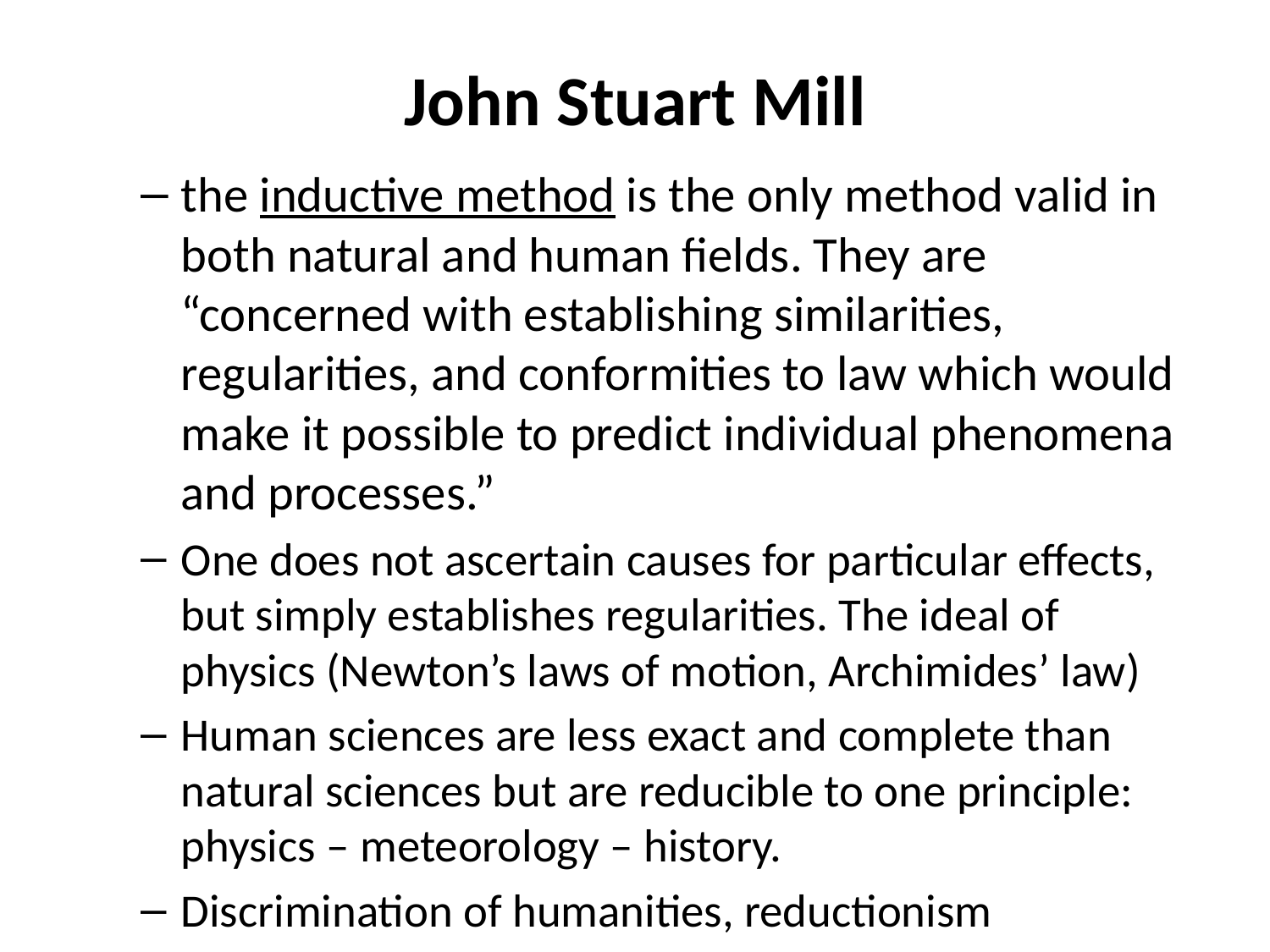

# John Stuart Mill
the inductive method is the only method valid in both natural and human fields. They are “concerned with establishing similarities, regularities, and conformities to law which would make it possible to predict individual phenomena and processes.”
One does not ascertain causes for particular effects, but simply establishes regularities. The ideal of physics (Newton’s laws of motion, Archimides’ law)
Human sciences are less exact and complete than natural sciences but are reducible to one principle: physics – meteorology – history.
Discrimination of humanities, reductionism